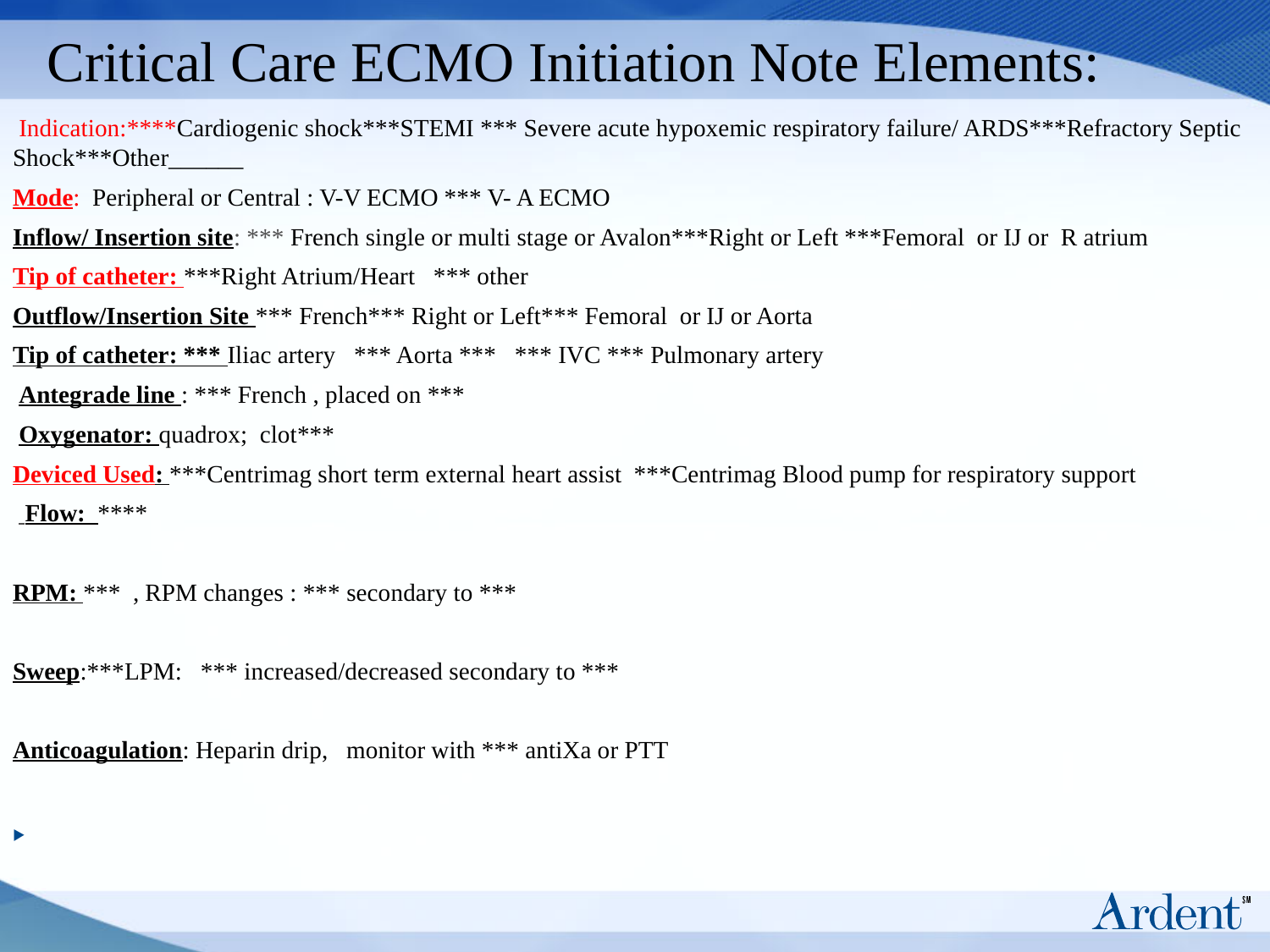

# Critical Care ECMO Initiation Note Elements:
 Indication:****Cardiogenic shock***STEMI *** Severe acute hypoxemic respiratory failure/ ARDS***Refractory Septic Shock***Other______
Mode:  Peripheral or Central : V-V ECMO *** V- A ECMO
Inflow/ Insertion site: *** French single or multi stage or Avalon***Right or Left ***Femoral  or IJ or  R atrium
Tip of catheter: ***Right Atrium/Heart   *** other
Outflow/Insertion Site *** French*** Right or Left*** Femoral  or IJ or Aorta
Tip of catheter: *** Iliac artery   *** Aorta ***   *** IVC *** Pulmonary artery
 Antegrade line : *** French , placed on ***
 Oxygenator: quadrox;  clot***
Deviced Used: ***Centrimag short term external heart assist  ***Centrimag Blood pump for respiratory support
  Flow:  ****

RPM: ***  , RPM changes : *** secondary to ***

Sweep:***LPM:   *** increased/decreased secondary to ***

Anticoagulation: Heparin drip,   monitor with *** antiXa or PTT